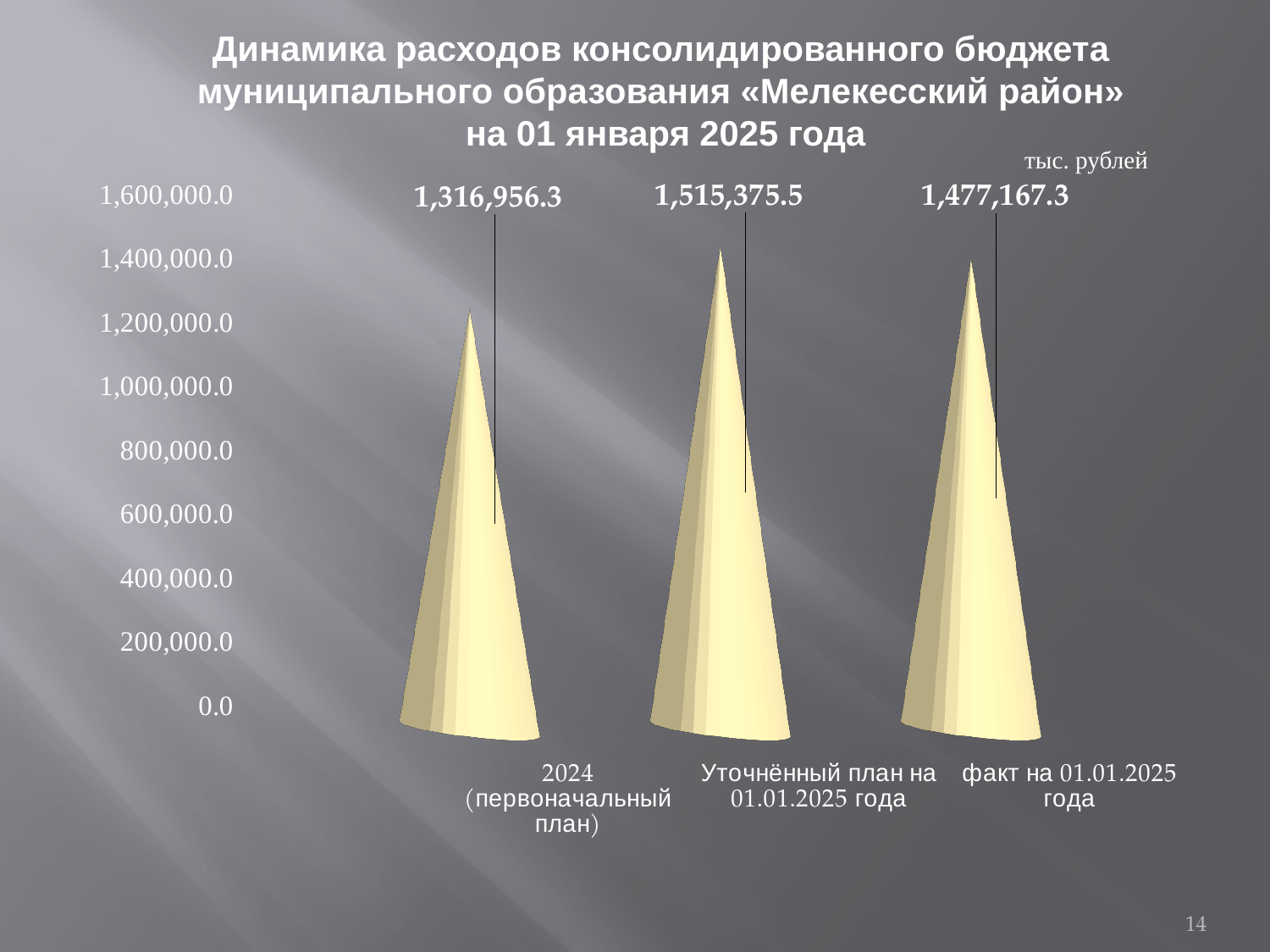

# Динамика расходов консолидированного бюджета муниципального образования «Мелекесский район» на 01 января 2025 года
тыс. рублей

[unsupported chart]

14